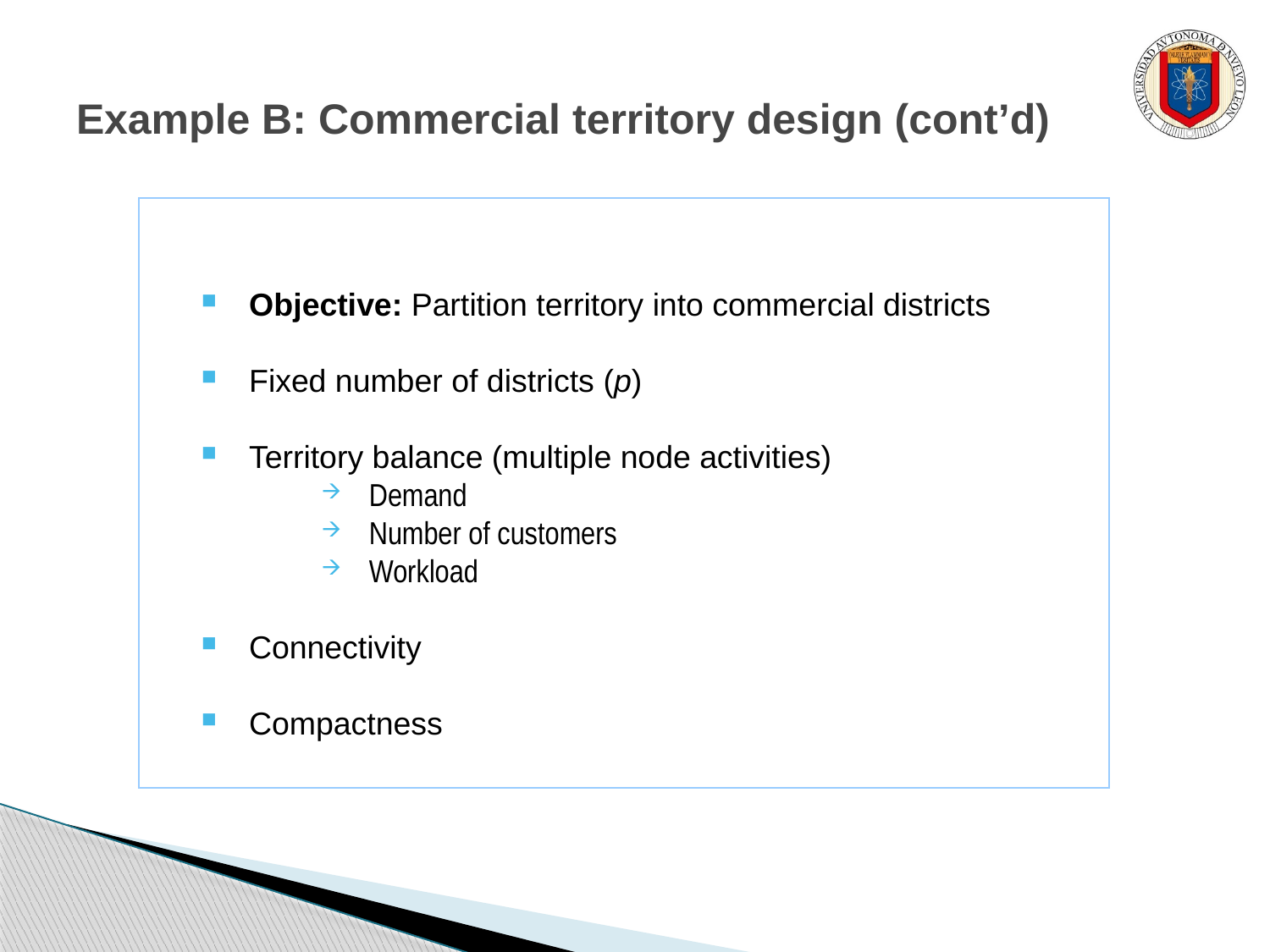

Example B: Commercial territory design (cont’d)

Objective: Partition territory into commercial districts

Fixed number of districts (p)

Territory balance (multiple node activities)
Demand
Number of customers
Workload

Connectivity

Compactness